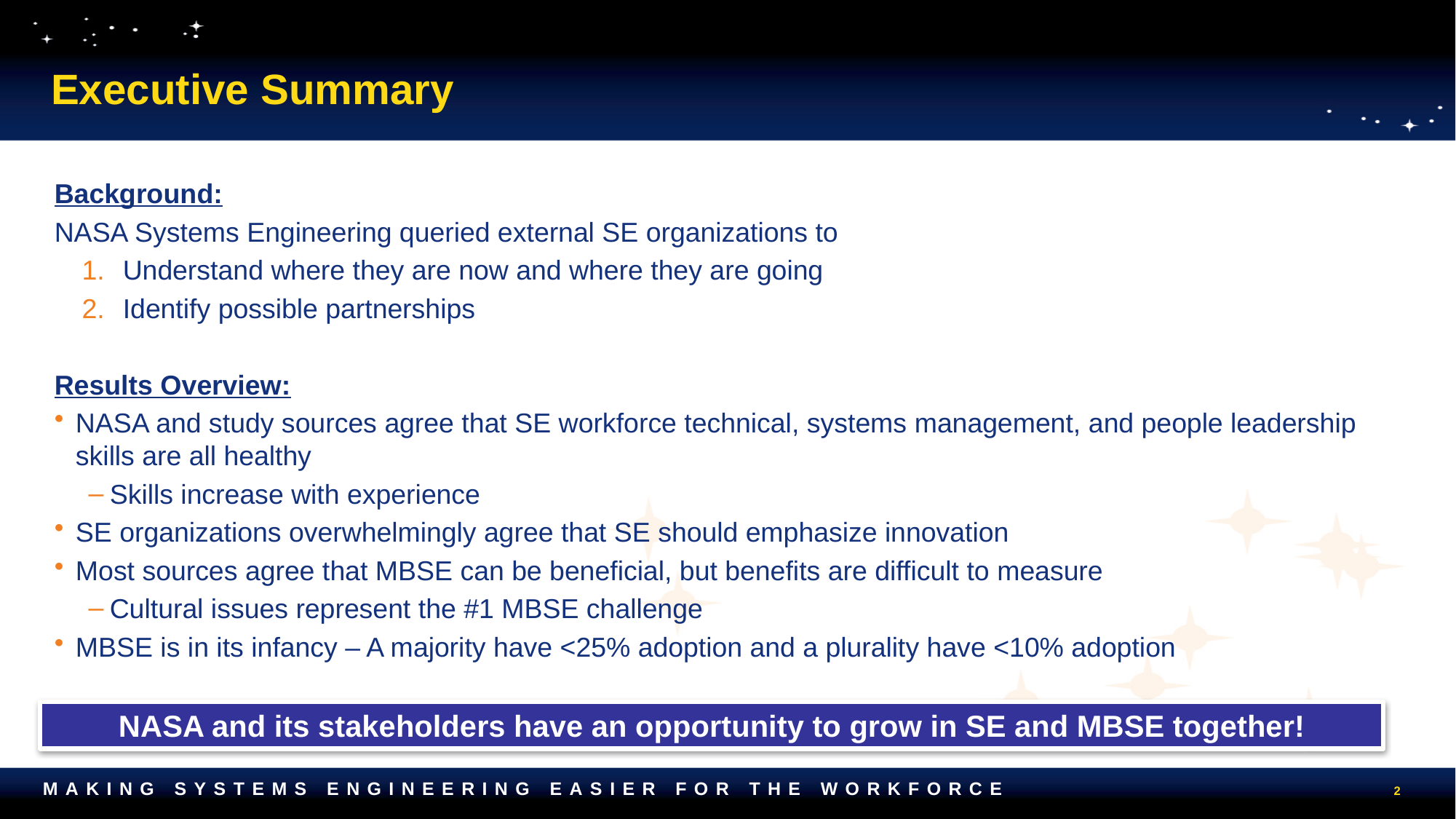

# Executive Summary
Background:
NASA Systems Engineering queried external SE organizations to
Understand where they are now and where they are going
Identify possible partnerships

Results Overview:
NASA and study sources agree that SE workforce technical, systems management, and people leadership skills are all healthy
Skills increase with experience
SE organizations overwhelmingly agree that SE should emphasize innovation
Most sources agree that MBSE can be beneficial, but benefits are difficult to measure
Cultural issues represent the #1 MBSE challenge
MBSE is in its infancy – A majority have <25% adoption and a plurality have <10% adoption

NASA and its stakeholders have an opportunity to grow in SE and MBSE together!
2